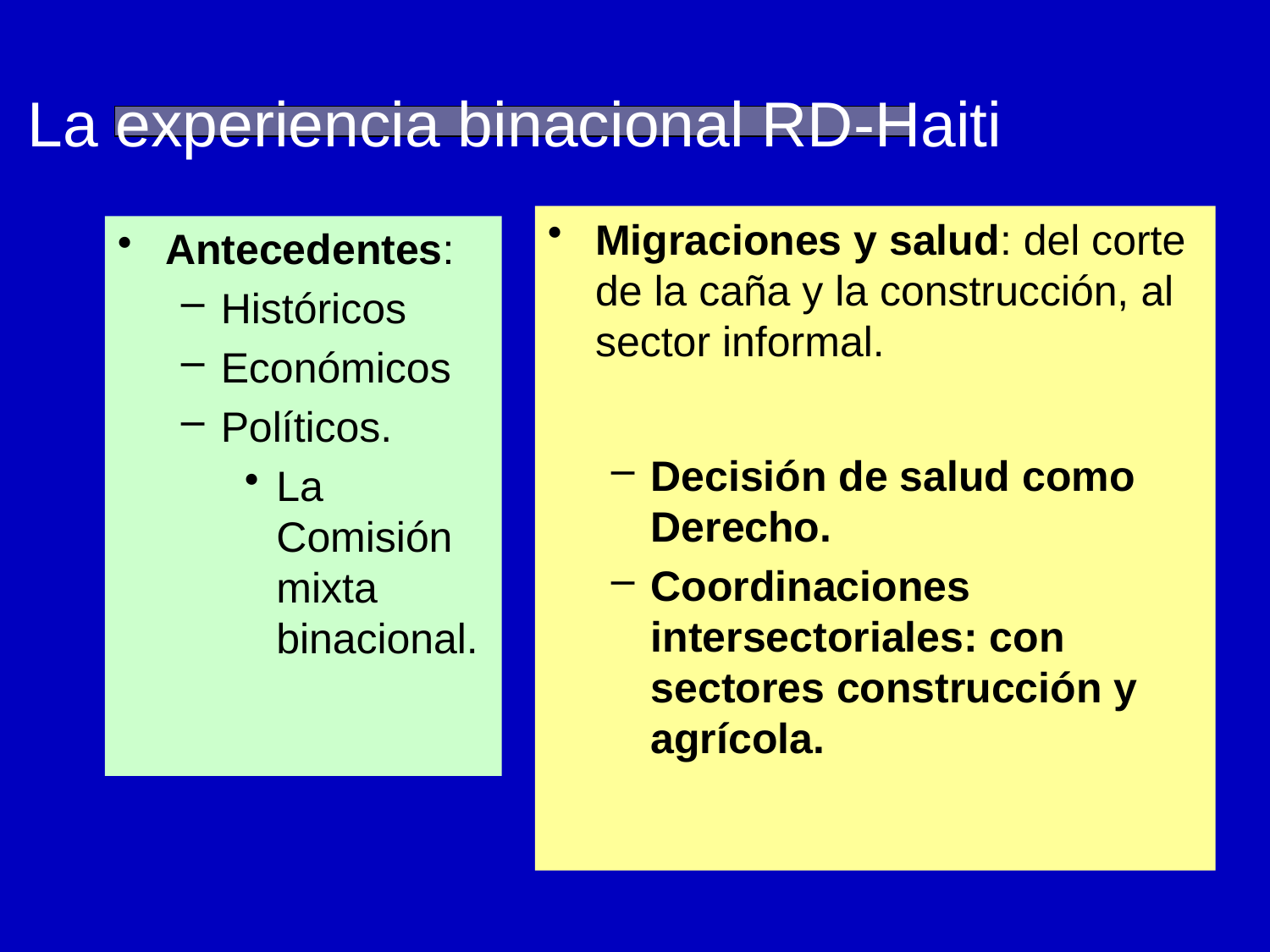

La experiencia binacional RD-Haiti
Migraciones y salud: del corte de la caña y la construcción, al sector informal.

Decisión de salud como Derecho.
Coordinaciones intersectoriales: con sectores construcción y agrícola.

Antecedentes:
Históricos
Económicos
Políticos.
La Comisión mixta binacional.